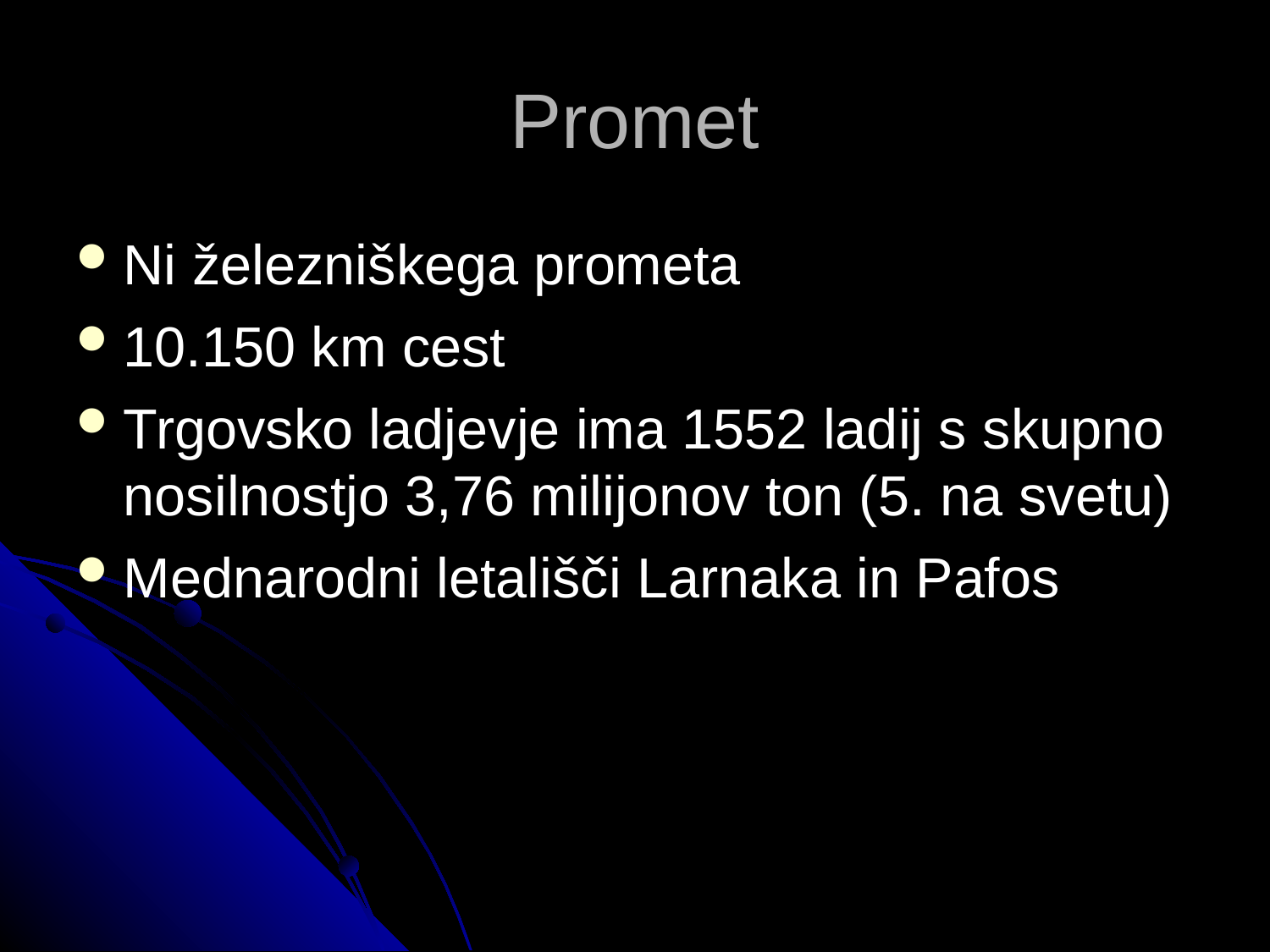

Promet
Ni železniškega prometa
10.150 km cest
Trgovsko ladjevje ima 1552 ladij s skupno nosilnostjo 3,76 milijonov ton (5. na svetu)‏
Mednarodni letališči Larnaka in Pafos